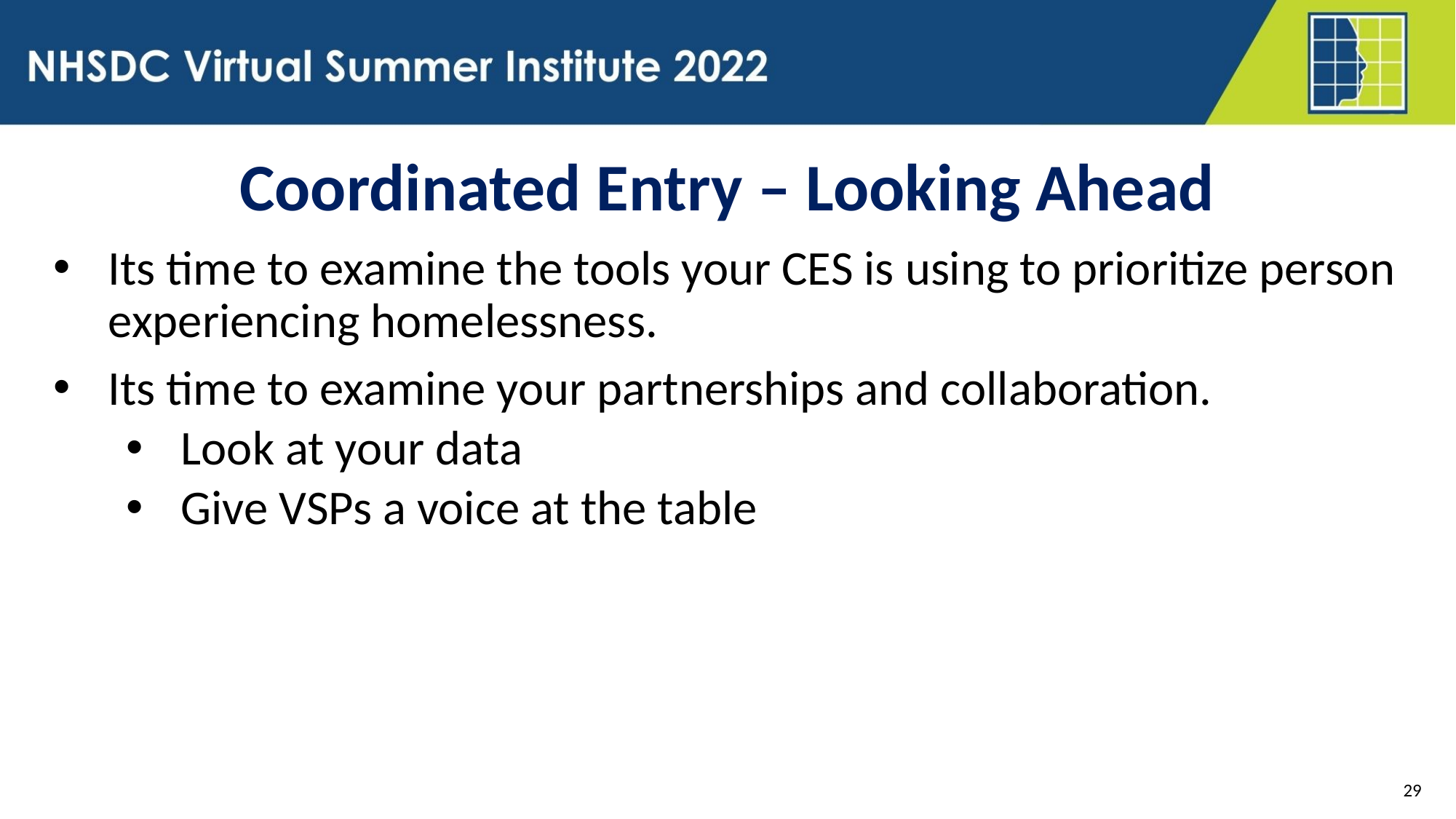

Coordinated Entry – Looking Ahead
Its time to examine the tools your CES is using to prioritize person experiencing homelessness.
Its time to examine your partnerships and collaboration.
Look at your data
Give VSPs a voice at the table

29